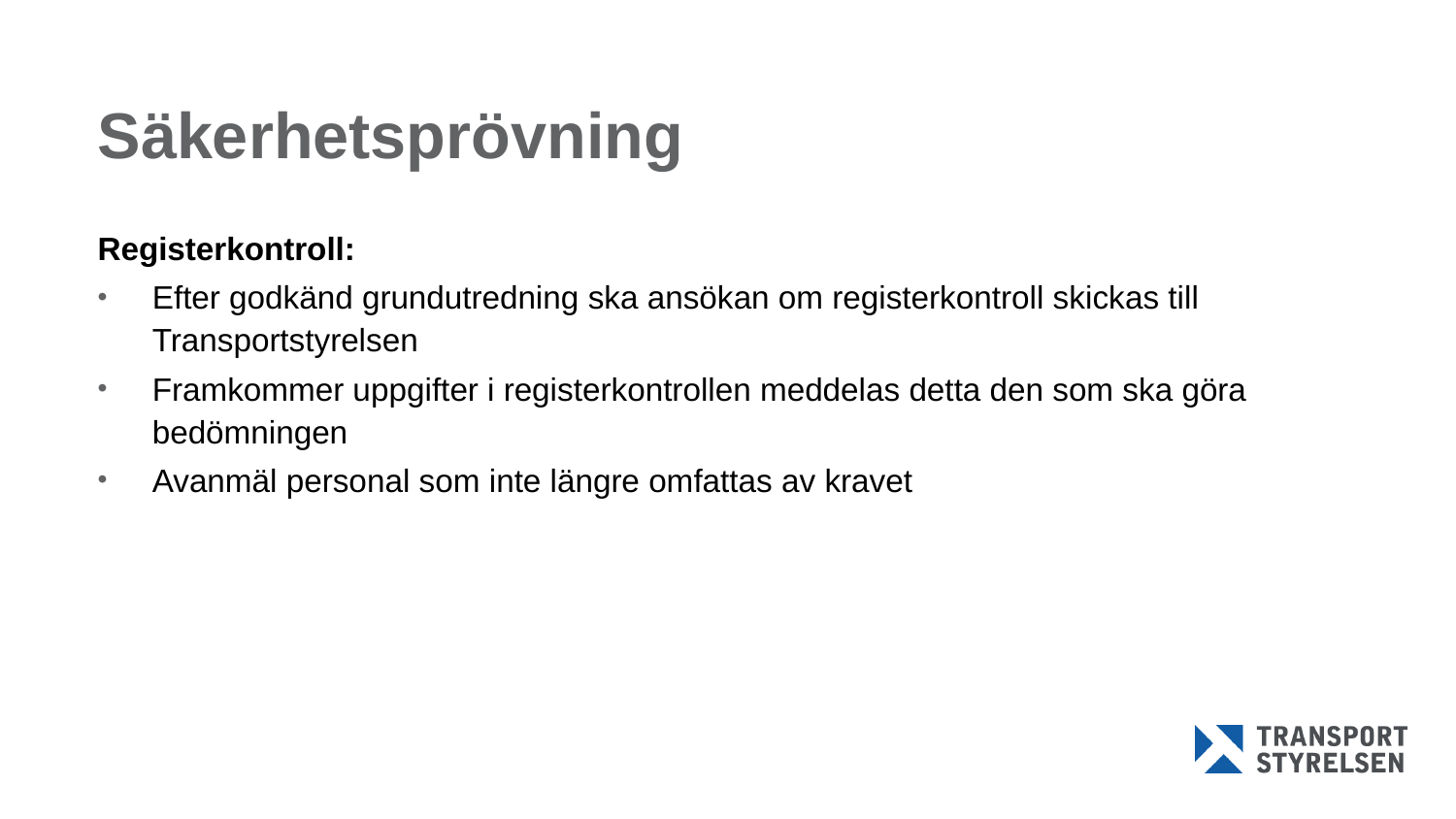

# Säkerhetsprövning
Registerkontroll:
Efter godkänd grundutredning ska ansökan om registerkontroll skickas till Transportstyrelsen
Framkommer uppgifter i registerkontrollen meddelas detta den som ska göra bedömningen
Avanmäl personal som inte längre omfattas av kravet